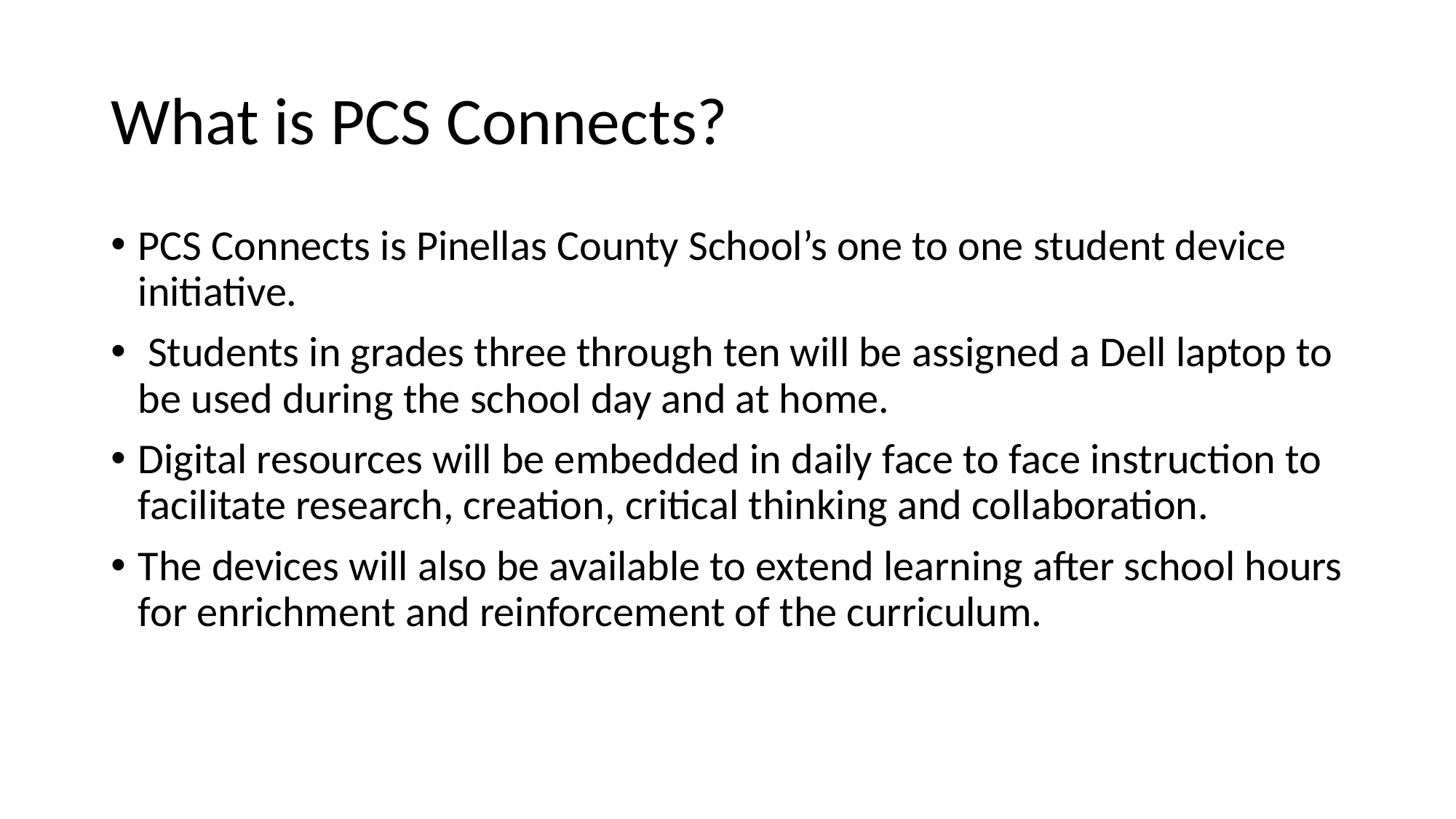

# What is PCS Connects?
PCS Connects is Pinellas County School’s one to one student device initiative.
 Students in grades three through ten will be assigned a Dell laptop to be used during the school day and at home.
Digital resources will be embedded in daily face to face instruction to facilitate research, creation, critical thinking and collaboration.
The devices will also be available to extend learning after school hours for enrichment and reinforcement of the curriculum.